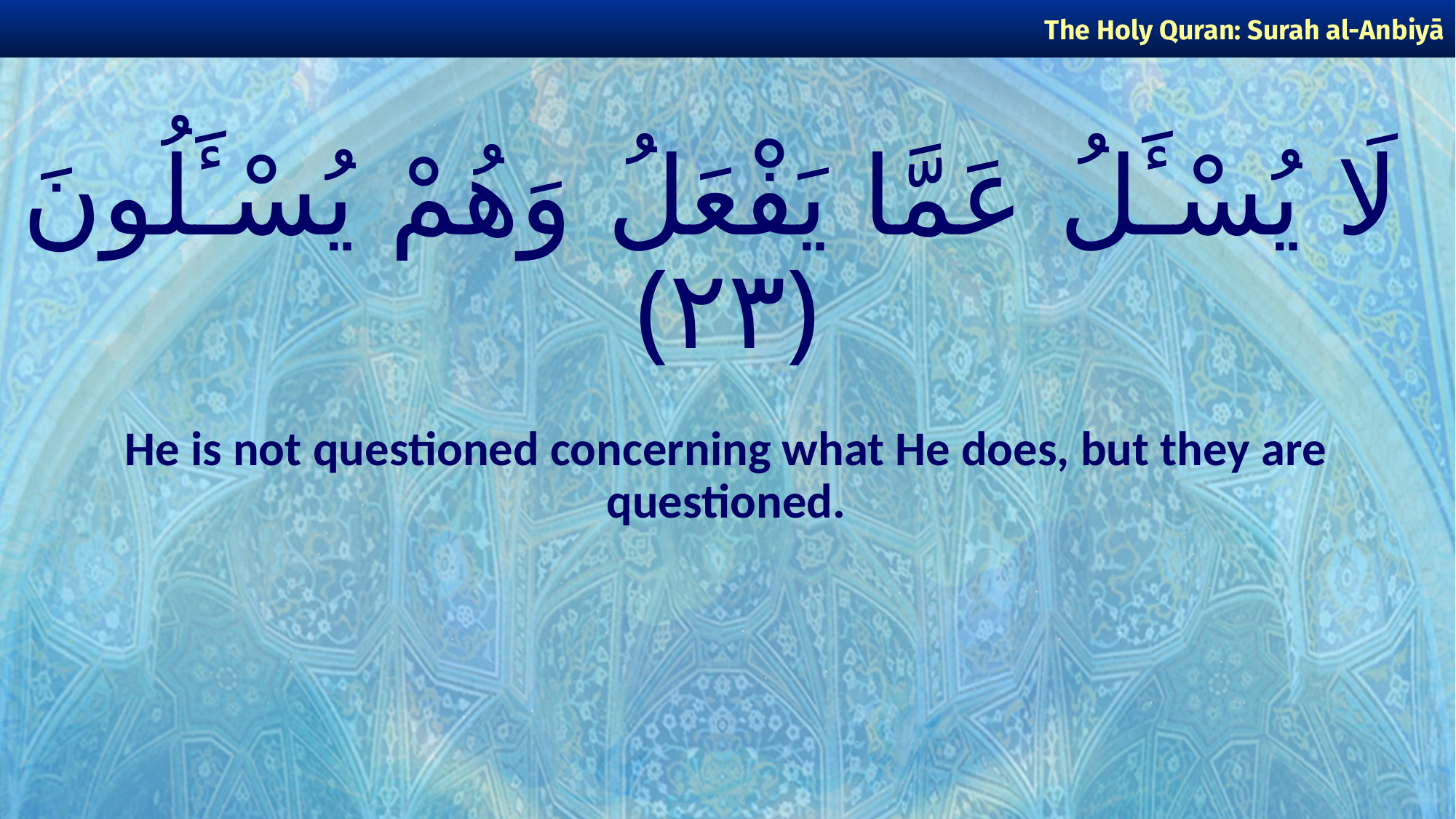

The Holy Quran: Surah al-Anbiyā
# لَا يُسْـَٔلُ عَمَّا يَفْعَلُ وَهُمْ يُسْـَٔلُونَ ﴿٢٣﴾
He is not questioned concerning what He does, but they are questioned.